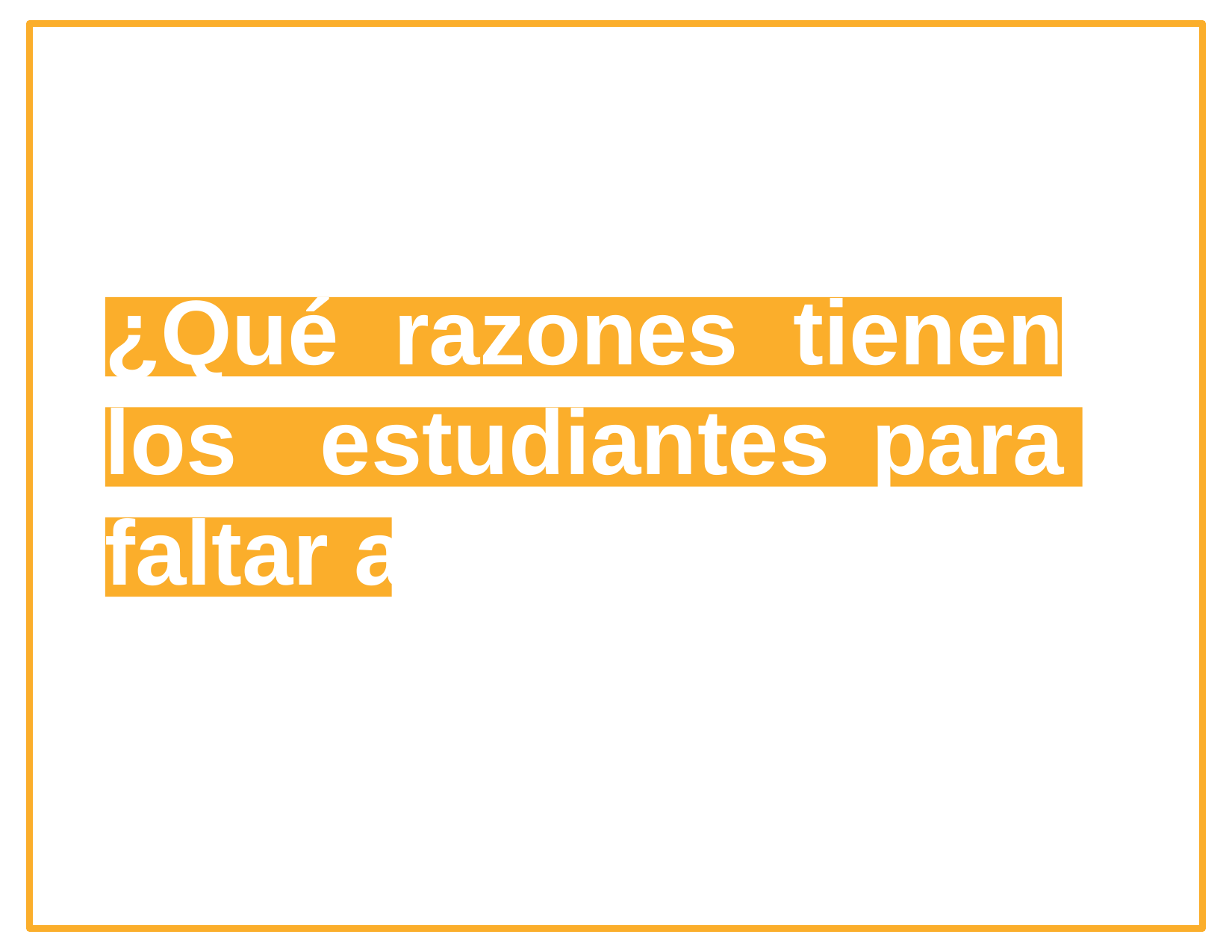

¿Qué razones tienen los  estudiantes para faltar a  clases?